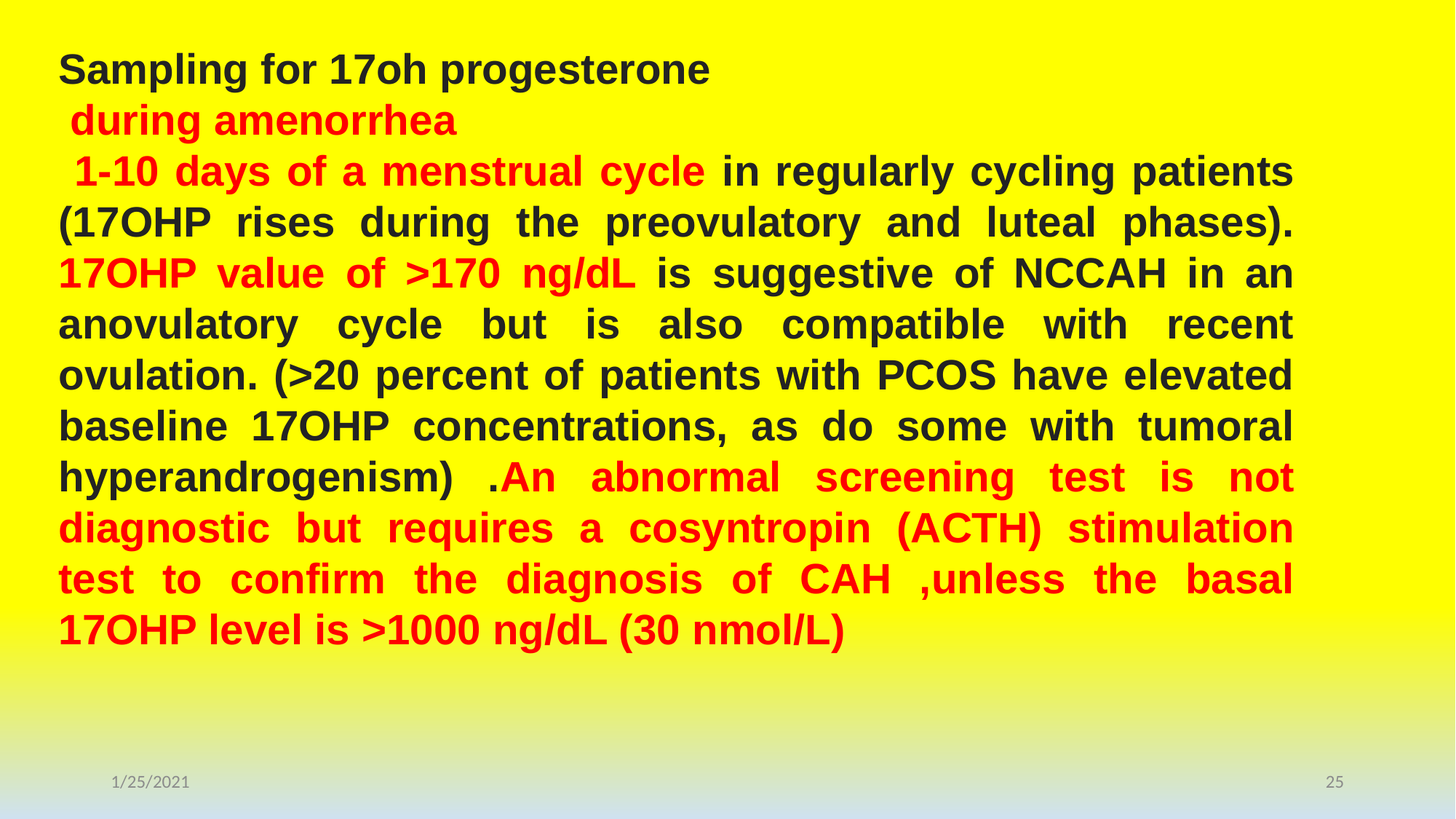

Sampling for 17oh progesterone
 during amenorrhea
 1-10 days of a menstrual cycle in regularly cycling patients (17OHP rises during the preovulatory and luteal phases). 17OHP value of >170 ng/dL is suggestive of NCCAH in an anovulatory cycle but is also compatible with recent ovulation. (>20 percent of patients with PCOS have elevated baseline 17OHP concentrations, as do some with tumoral hyperandrogenism) .An abnormal screening test is not diagnostic but requires a cosyntropin (ACTH) stimulation test to confirm the diagnosis of CAH ,unless the basal 17OHP level is >1000 ng/dL (30 nmol/L)
1/25/2021
25